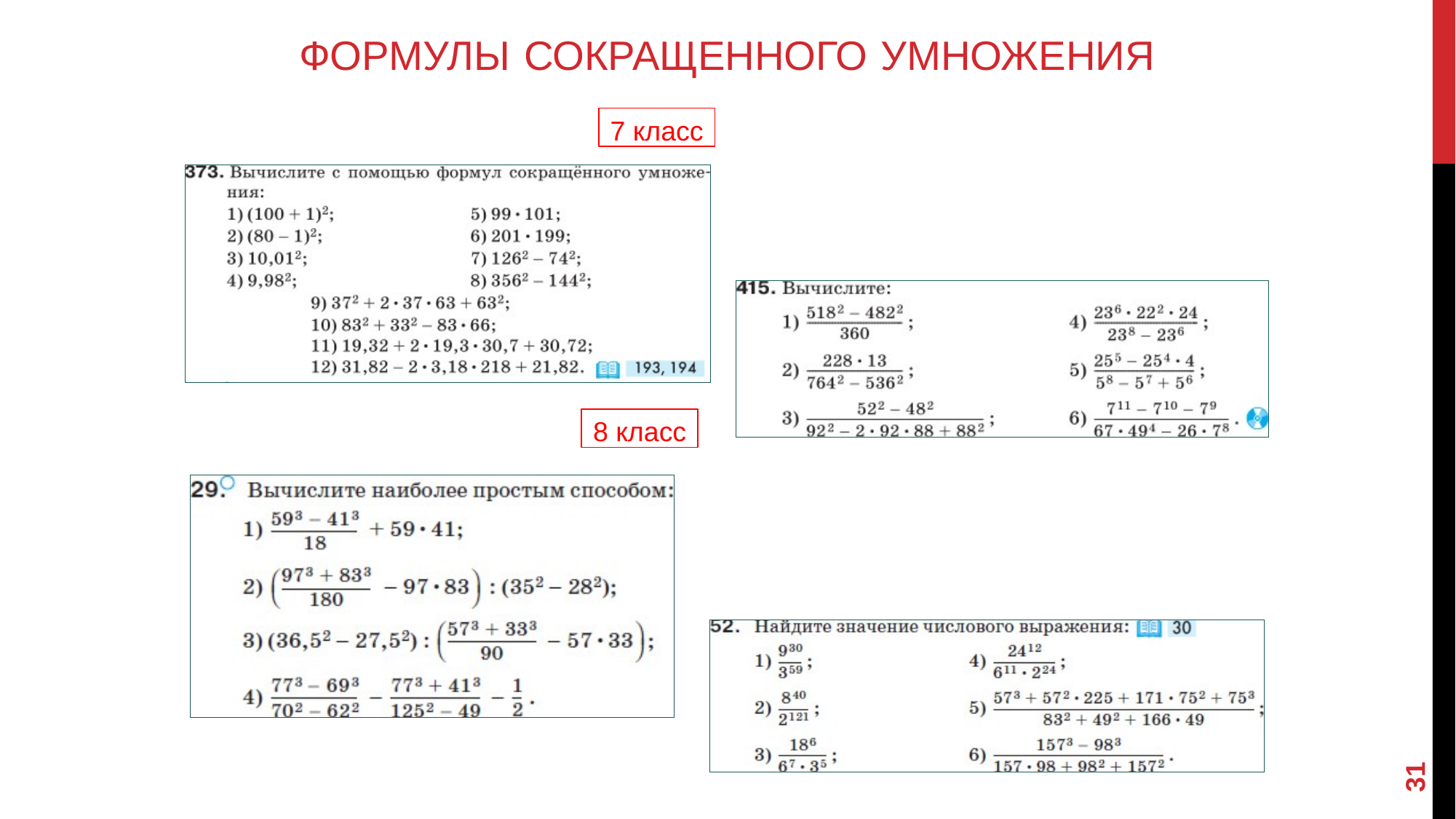

# Формулы сокращенного умножения
7 класс

8 класс

31